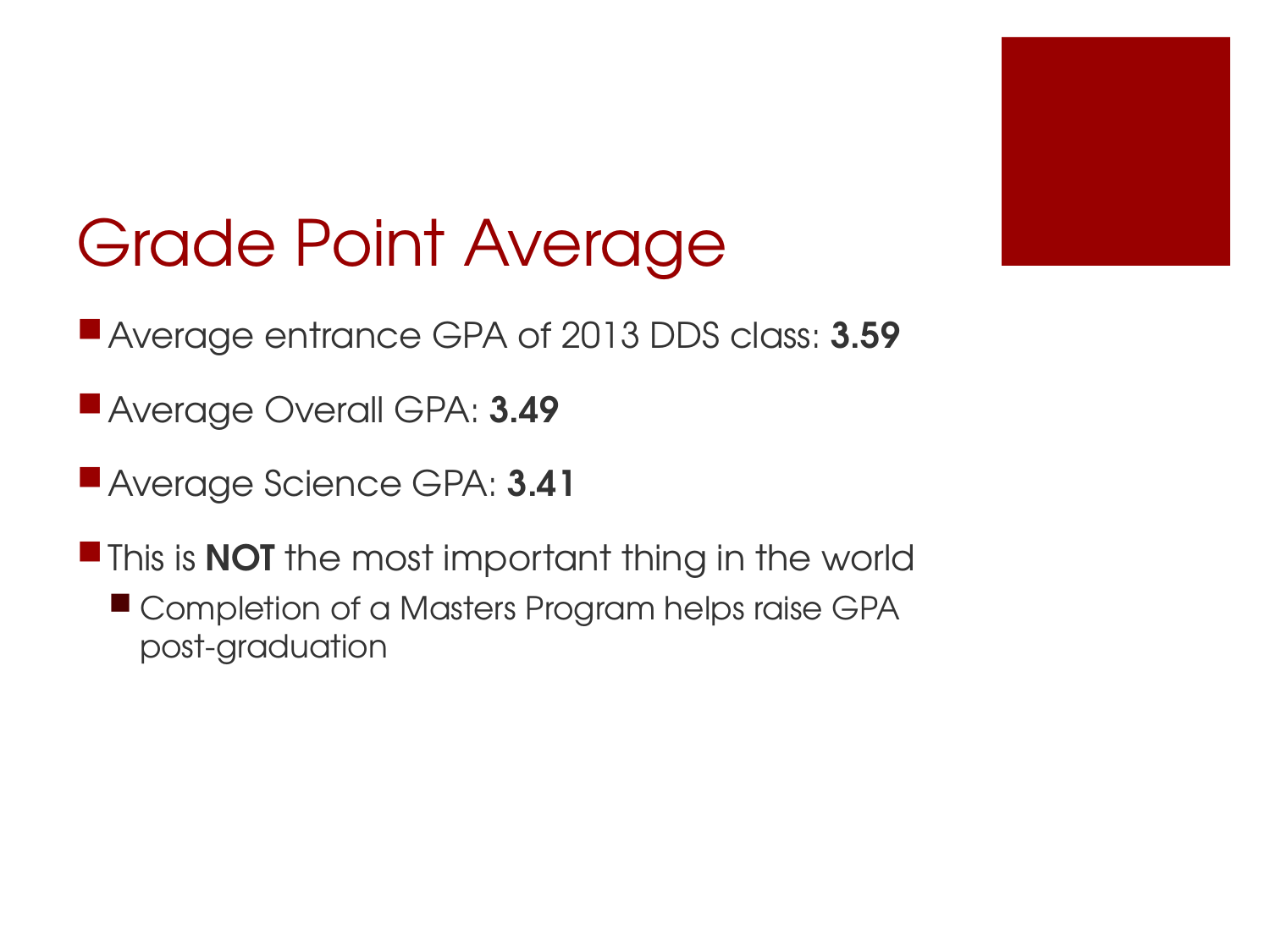

# Grade Point Average
Average entrance GPA of 2013 DDS class: 3.59
Average Overall GPA: 3.49
Average Science GPA: 3.41
This is NOT the most important thing in the world
Completion of a Masters Program helps raise GPA post-graduation